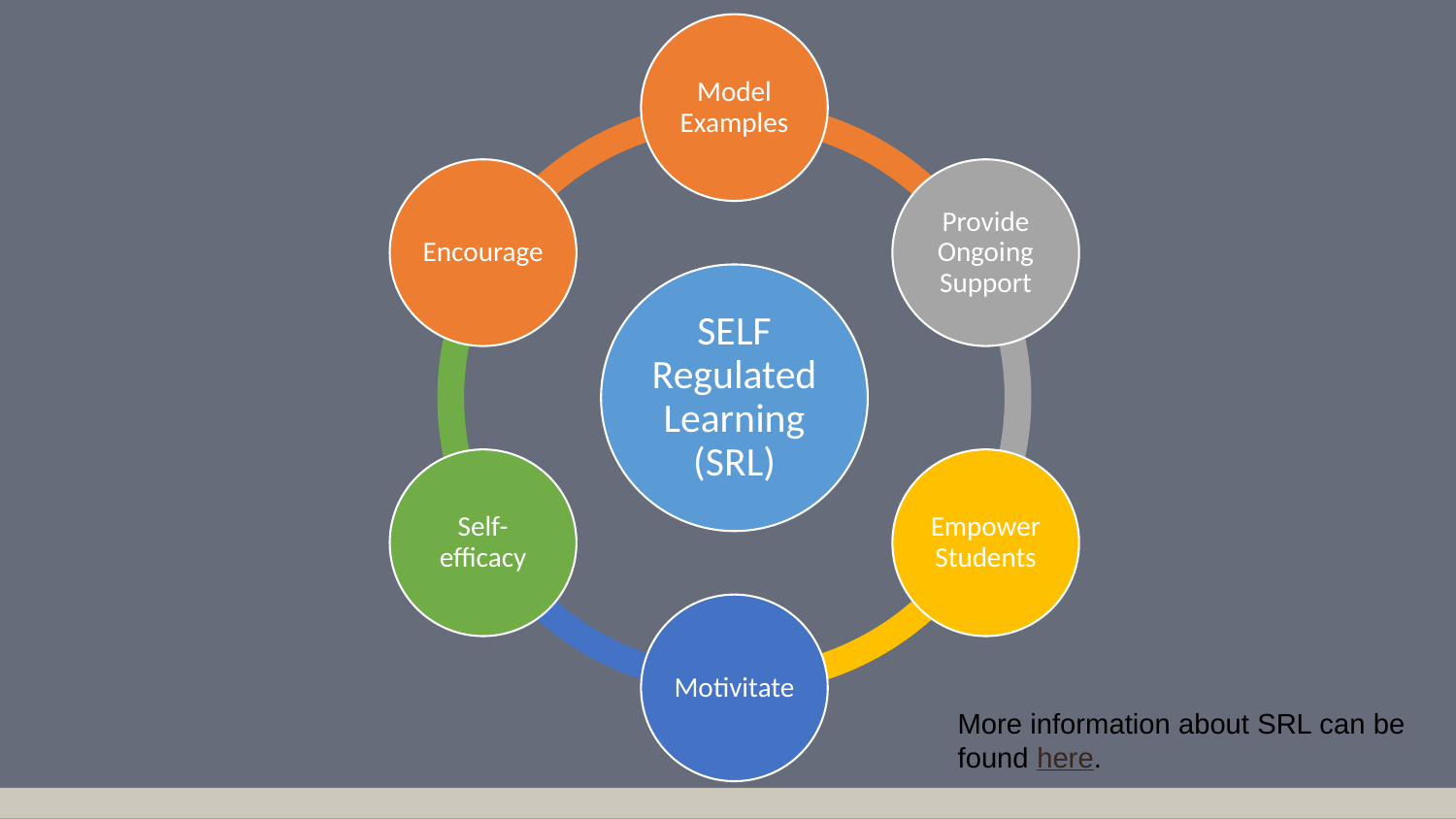

SELF Regulated Learning (SRL)
Model Examples
Provide Ongoing Support
Empower Students
Motivitate
Self-efficacy
Encourage
More information about SRL can be found here.